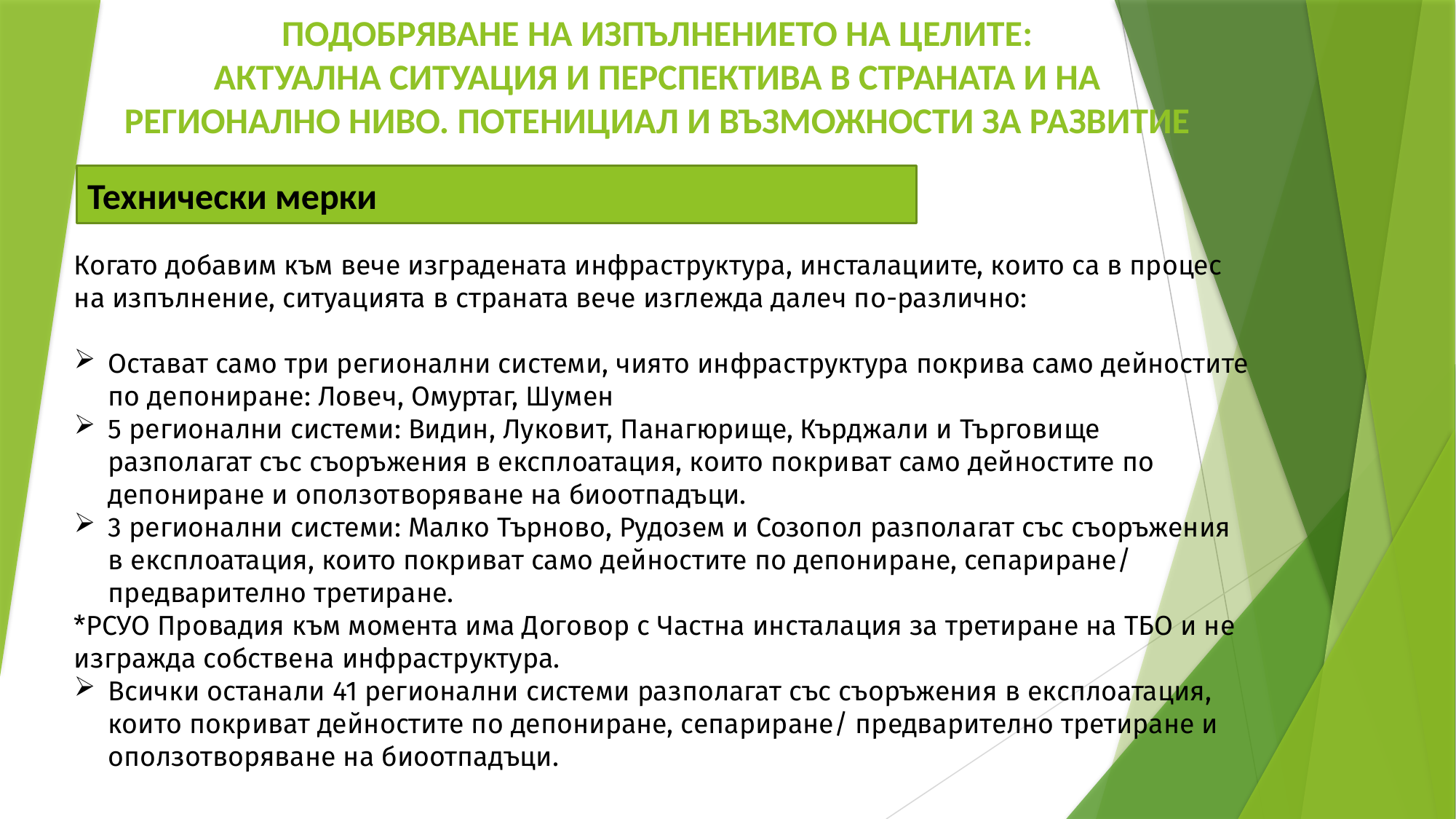

ПОДОБРЯВАНЕ НА ИЗПЪЛНЕНИЕТО НА ЦЕЛИТЕ:
АКТУАЛНА СИТУАЦИЯ И ПЕРСПЕКТИВА В СТРАНАТА И НА РЕГИОНАЛНО НИВО. ПОТЕНИЦИАЛ И ВЪЗМОЖНОСТИ ЗА РАЗВИТИЕ
Технически мерки
Когато добавим към вече изградената инфраструктура, инсталациите, които са в процес на изпълнение, ситуацията в страната вече изглежда далеч по-различно:

Остават само три регионални системи, чиято инфраструктура покрива само дейностите по депониране: Ловеч, Омуртаг, Шумен
5 регионални системи: Видин, Луковит, Панагюрище, Кърджали и Търговище разполагат със съоръжения в експлоатация, които покриват само дейностите по депониране и оползотворяване на биоотпадъци.
3 регионални системи: Малко Търново, Рудозем и Созопол разполагат със съоръжения в експлоатация, които покриват само дейностите по депониране, сепариране/ предварително третиране.
*РСУО Провадия към момента има Договор с Частна инсталация за третиране на ТБО и не изгражда собствена инфраструктура.
Всички останали 41 регионални системи разполагат със съоръжения в експлоатация, които покриват дейностите по депониране, сепариране/ предварително третиране и оползотворяване на биоотпадъци.